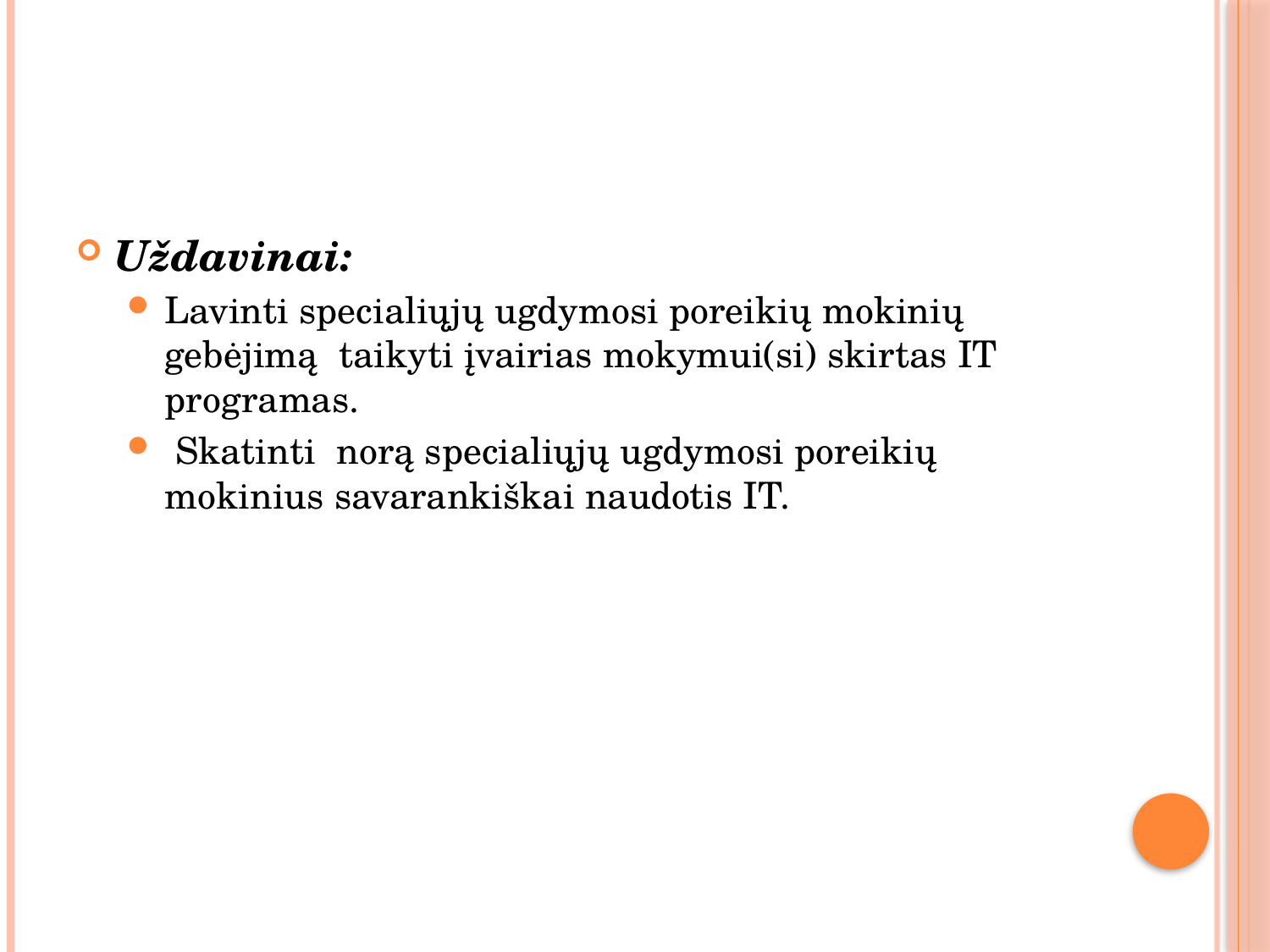

Uždavinai:
Lavinti specialiųjų ugdymosi poreikių mokinių gebėjimą  taikyti įvairias mokymui(si) skirtas IT programas.
 Skatinti  norą specialiųjų ugdymosi poreikių mokinius savarankiškai naudotis IT.